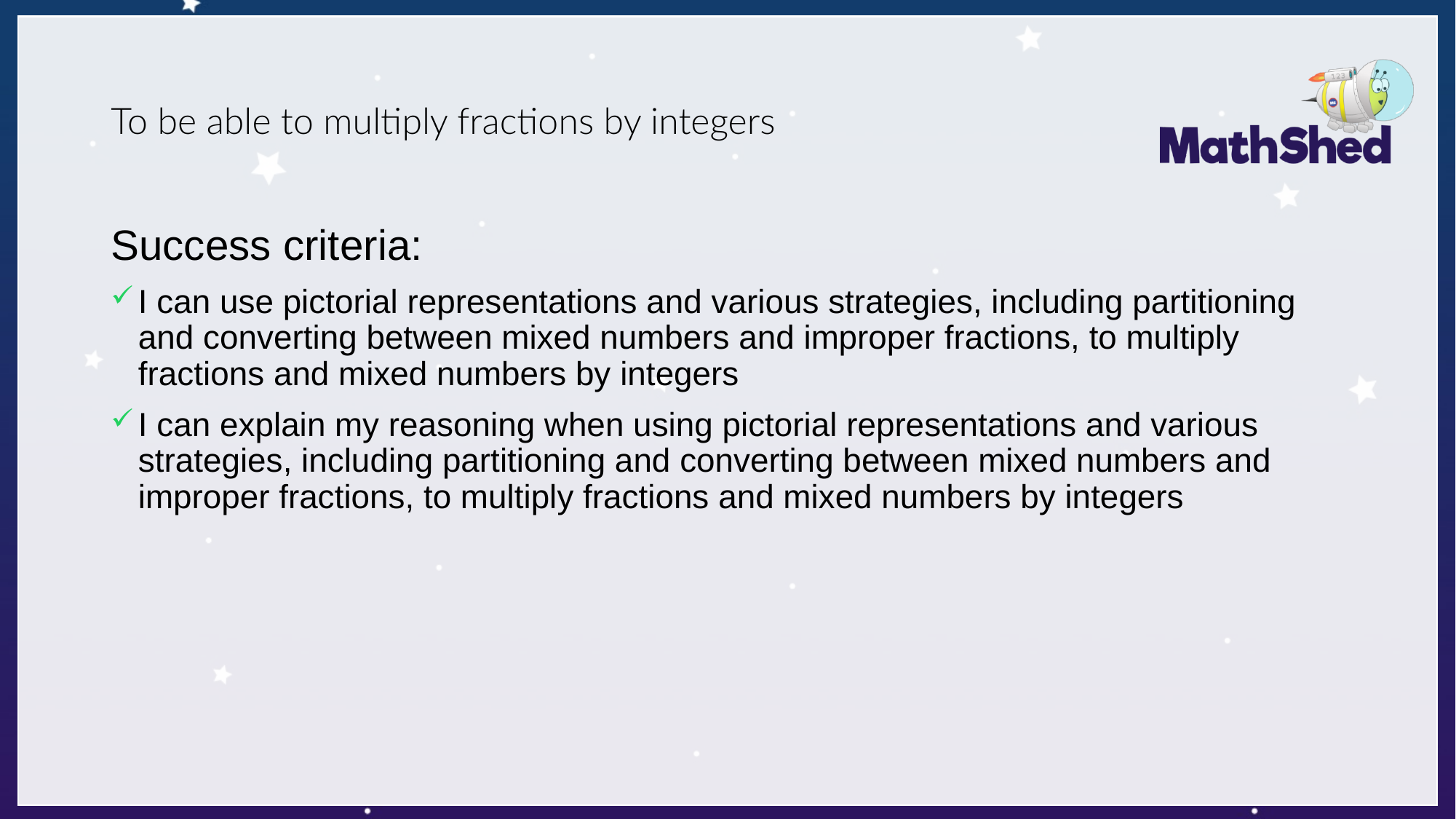

# To be able to multiply fractions by integers
Success criteria:
I can use pictorial representations and various strategies, including partitioning and converting between mixed numbers and improper fractions, to multiply fractions and mixed numbers by integers
I can explain my reasoning when using pictorial representations and various strategies, including partitioning and converting between mixed numbers and improper fractions, to multiply fractions and mixed numbers by integers